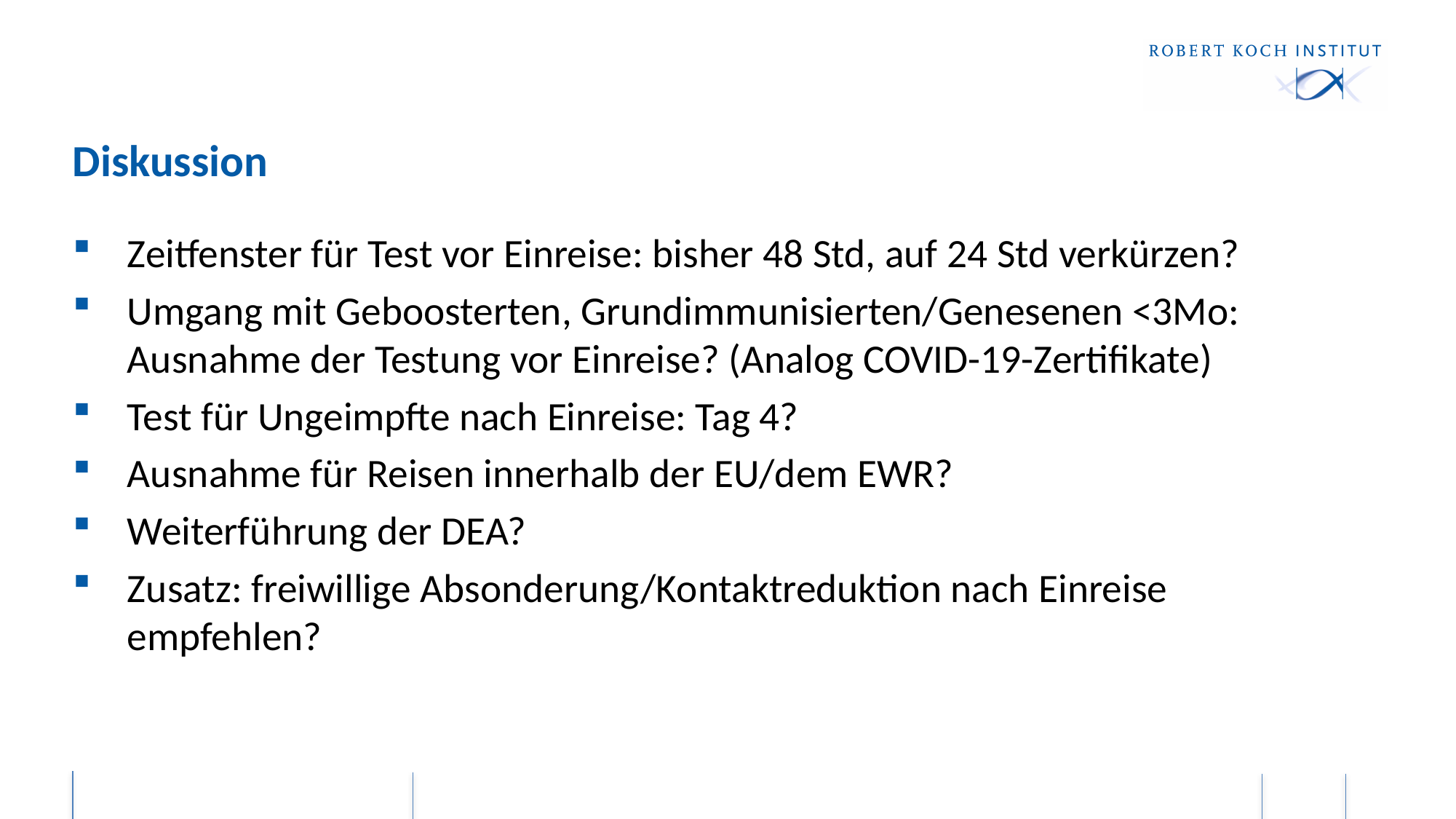

# Diskussion
Zeitfenster für Test vor Einreise: bisher 48 Std, auf 24 Std verkürzen?
Umgang mit Geboosterten, Grundimmunisierten/Genesenen <3Mo: Ausnahme der Testung vor Einreise? (Analog COVID-19-Zertifikate)
Test für Ungeimpfte nach Einreise: Tag 4?
Ausnahme für Reisen innerhalb der EU/dem EWR?
Weiterführung der DEA?
Zusatz: freiwillige Absonderung/Kontaktreduktion nach Einreise empfehlen?